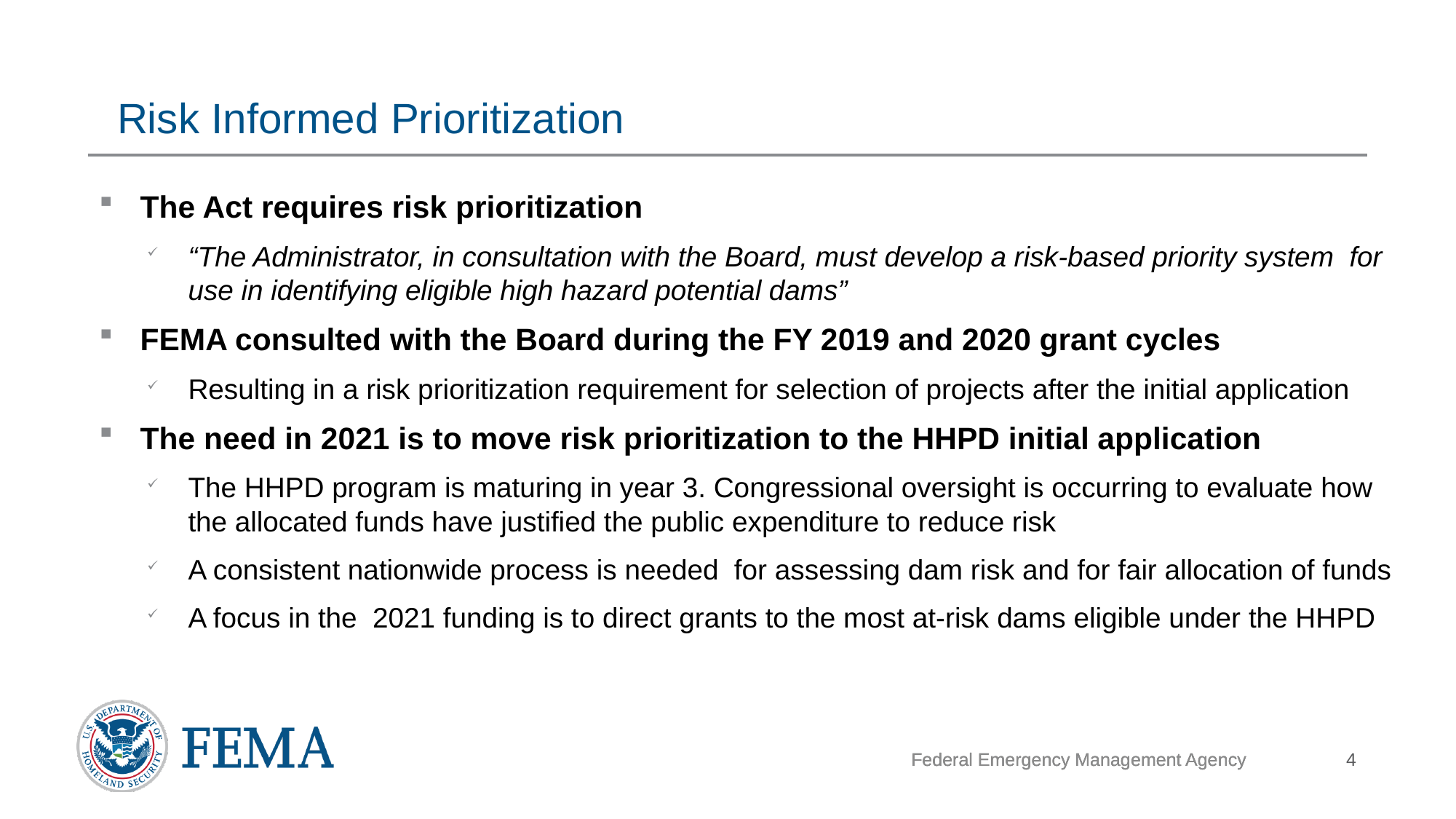

Risk Informed Prioritization
The Act requires risk prioritization
“The Administrator, in consultation with the Board, must develop a risk-based priority system  for use in identifying eligible high hazard potential dams”
FEMA consulted with the Board during the FY 2019 and 2020 grant cycles
Resulting in a risk prioritization requirement for selection of projects after the initial application
The need in 2021 is to move risk prioritization to the HHPD initial application
The HHPD program is maturing in year 3. Congressional oversight is occurring to evaluate how the allocated funds have justified the public expenditure to reduce risk
A consistent nationwide process is needed  for assessing dam risk and for fair allocation of funds
A focus in the  2021 funding is to direct grants to the most at-risk dams eligible under the HHPD

Federal Emergency Management Agency
4